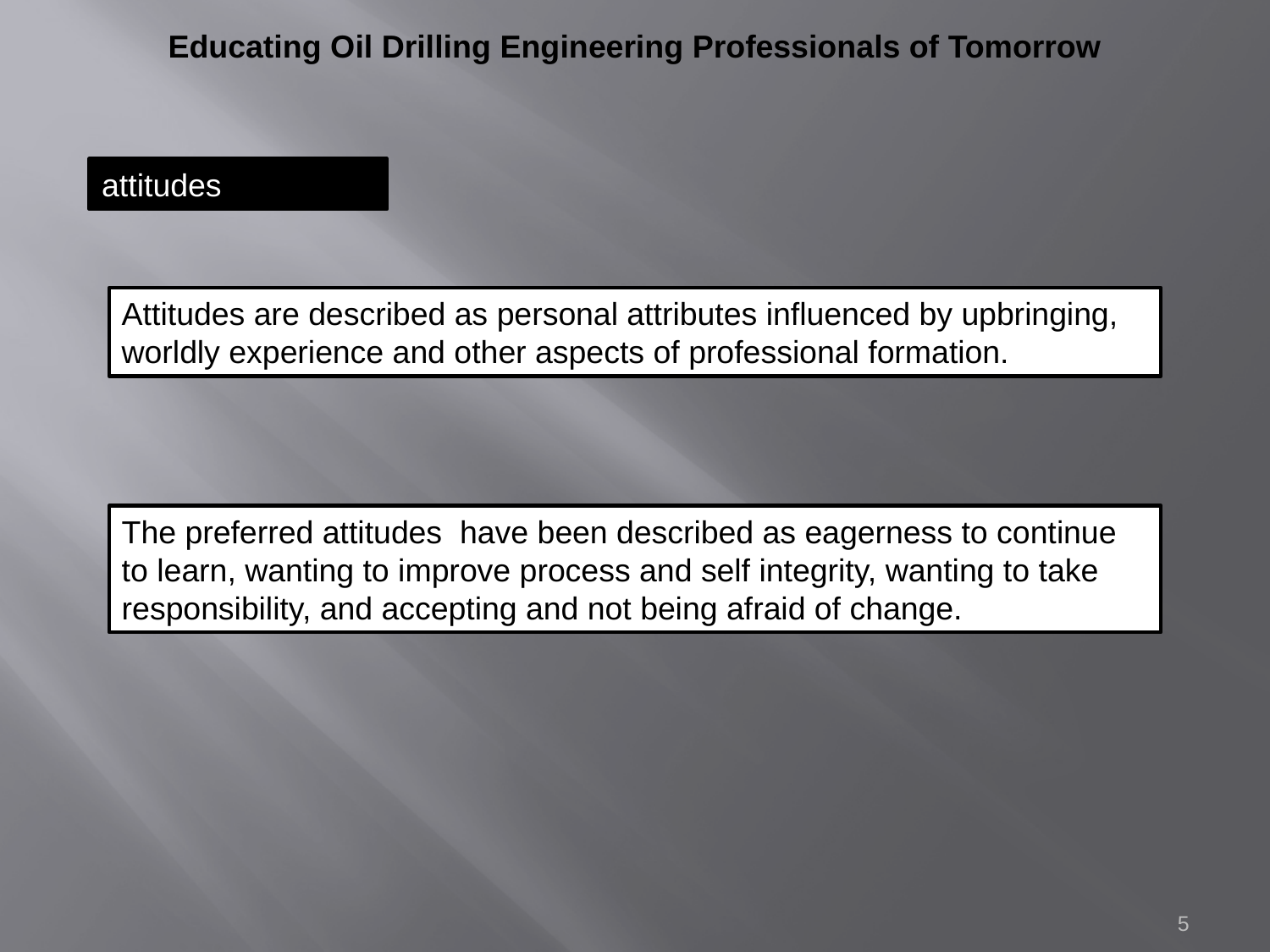

Educating Oil Drilling Engineering Professionals of Tomorrow
attitudes
Attitudes are described as personal attributes influenced by upbringing, worldly experience and other aspects of professional formation.
The preferred attitudes  have been described as eagerness to continue to learn, wanting to improve process and self integrity, wanting to take responsibility, and accepting and not being afraid of change.
5